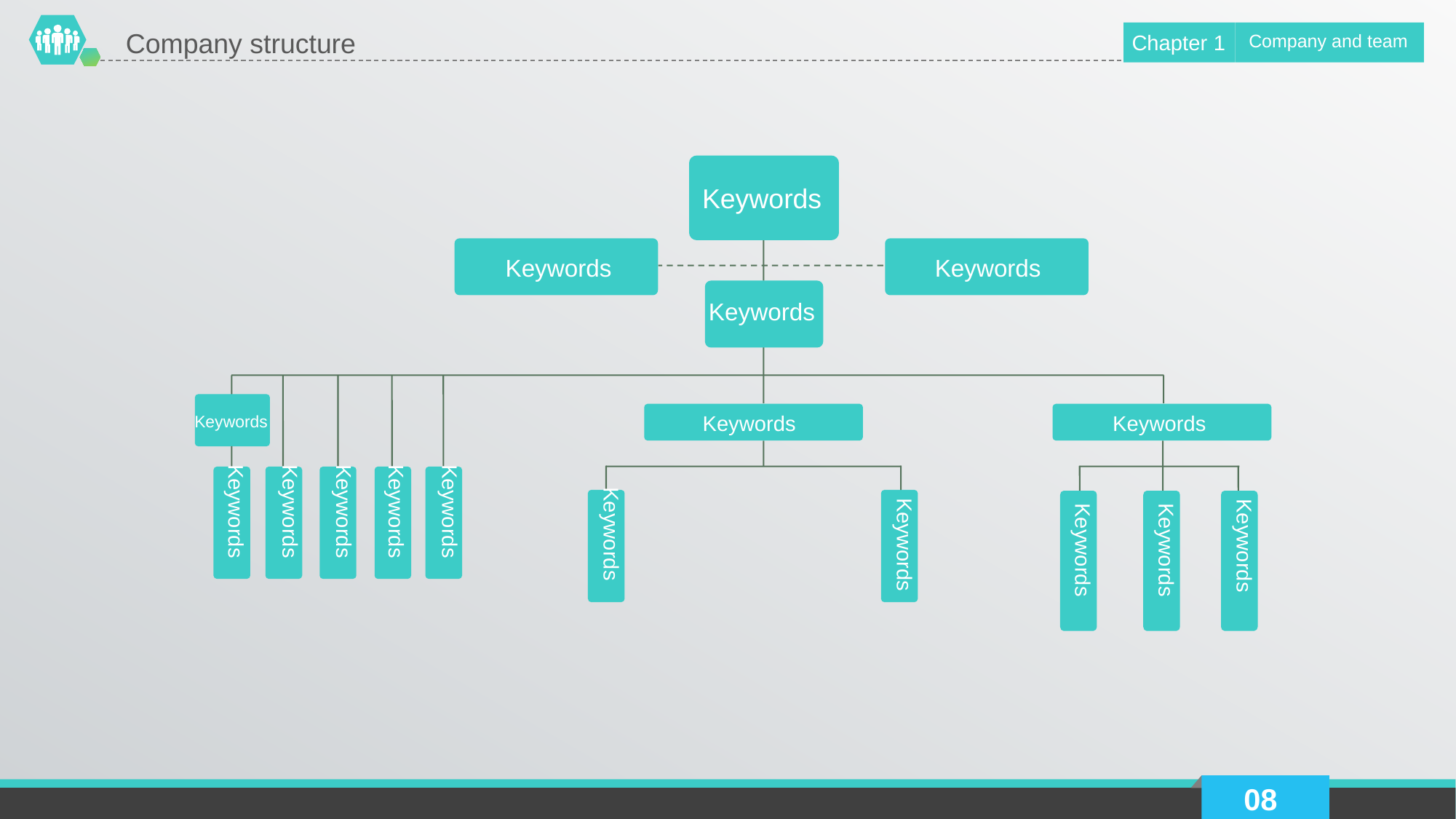

Company structure

Chapter 1
Company and team

Keywords

Keywords

Keywords

Keywords

Keywords

Keywords

Keywords

Keywords

Keywords

Keywords

Keywords

Keywords
Keywords

Keywords

Keywords

Keywords

Keywords

08

Delay